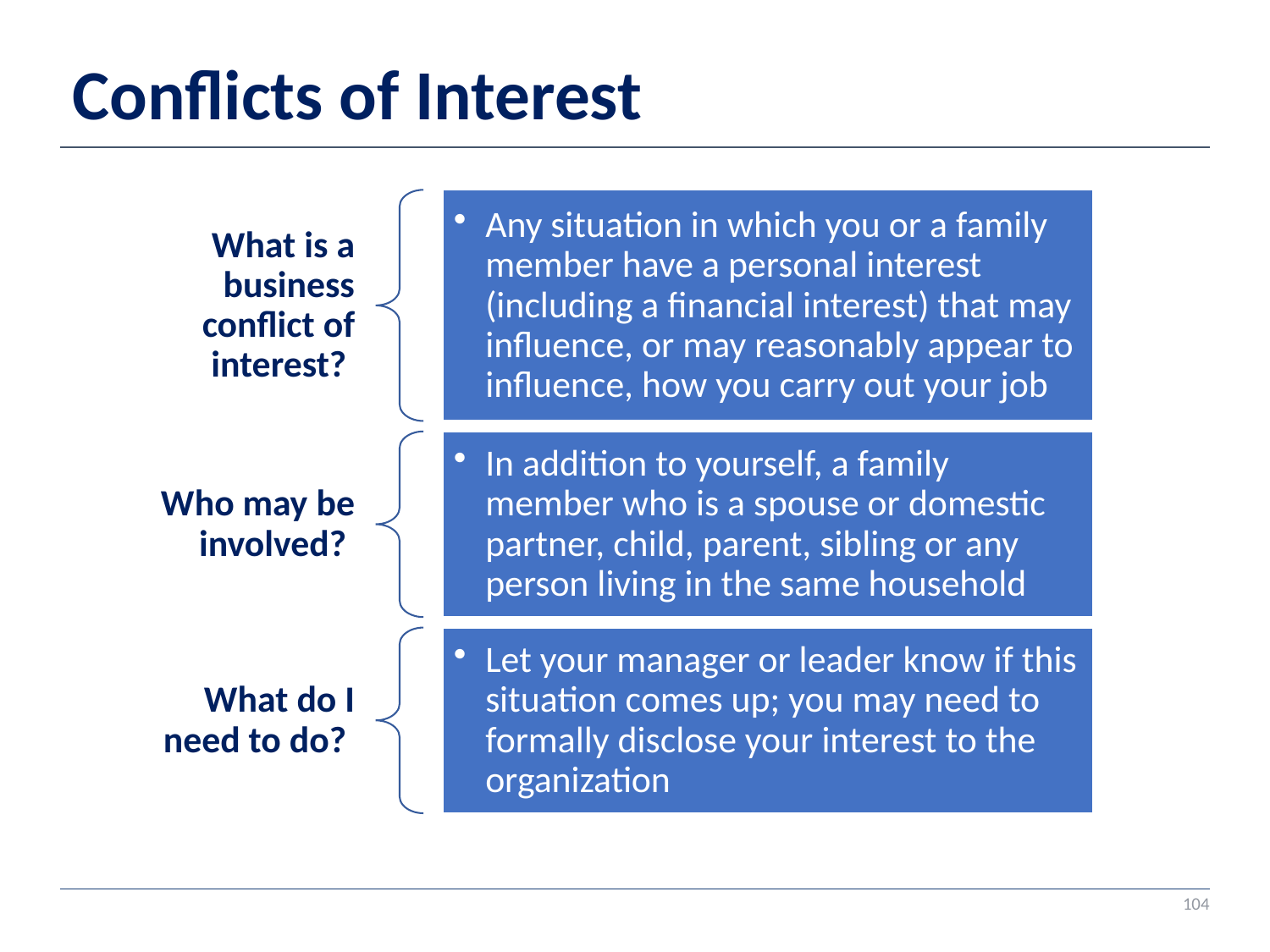

Conflicts of Interest

What is a business conflict of interest?
Any situation in which you or a family member have a personal interest (including a financial interest) that may influence, or may reasonably appear to influence, how you carry out your job
Who may be involved?
In addition to yourself, a family member who is a spouse or domestic partner, child, parent, sibling or any person living in the same household
What do I need to do?
Let your manager or leader know if this situation comes up; you may need to formally disclose your interest to the organization
104